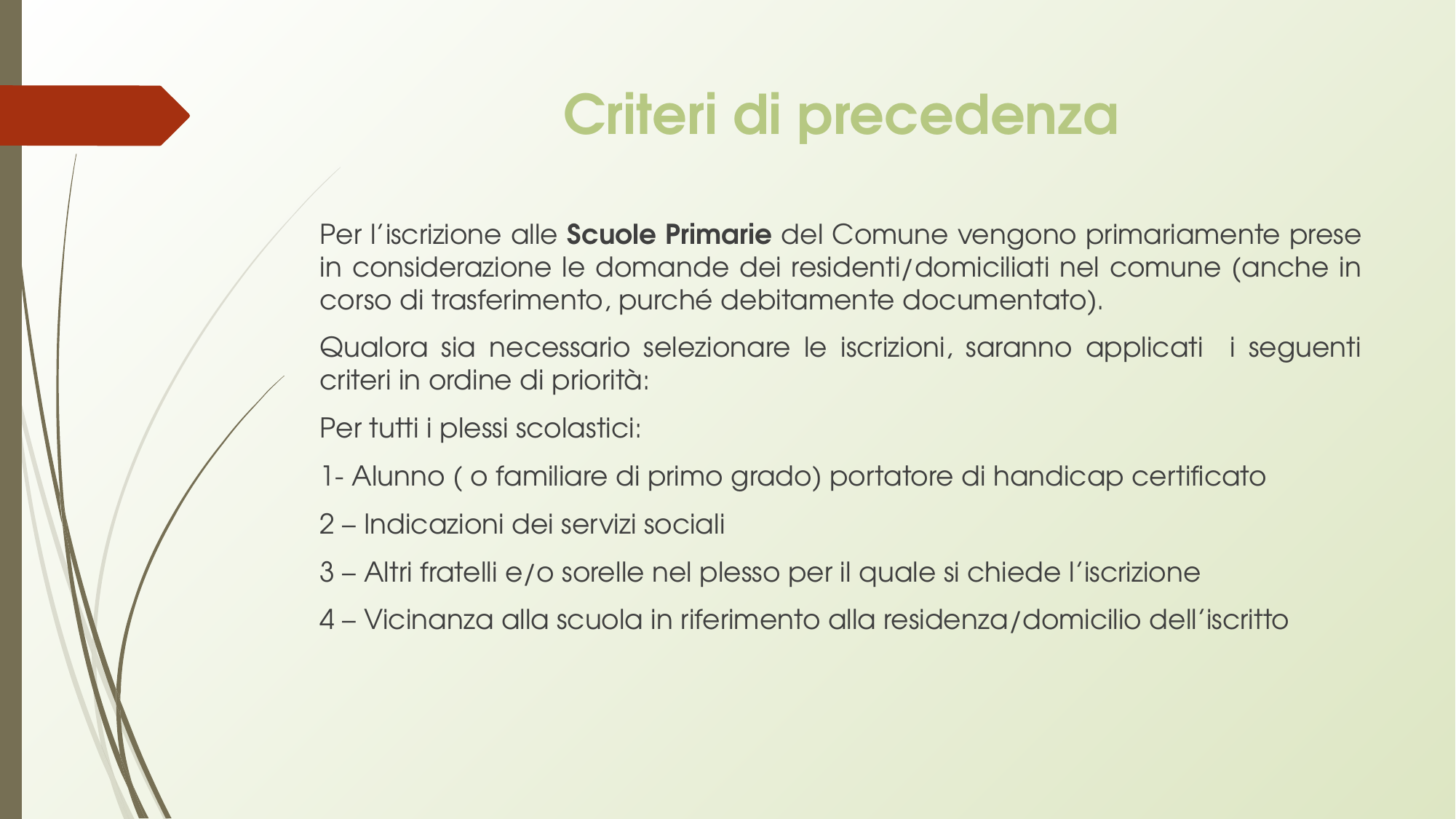

# Criteri di precedenza

Per l’iscrizione alle Scuole Primarie del Comune vengono primariamente prese in considerazione le domande dei residenti/domiciliati nel comune (anche in corso di trasferimento, purché debitamente documentato).
Qualora sia necessario selezionare le iscrizioni, saranno applicati  i seguenti criteri in ordine di priorità:
Per tutti i plessi scolastici:
1- Alunno ( o familiare di primo grado) portatore di handicap certificato
2 – Indicazioni dei servizi sociali
3 – Altri fratelli e/o sorelle nel plesso per il quale si chiede l’iscrizione
4 – Vicinanza alla scuola in riferimento alla residenza/domicilio dell’iscritto